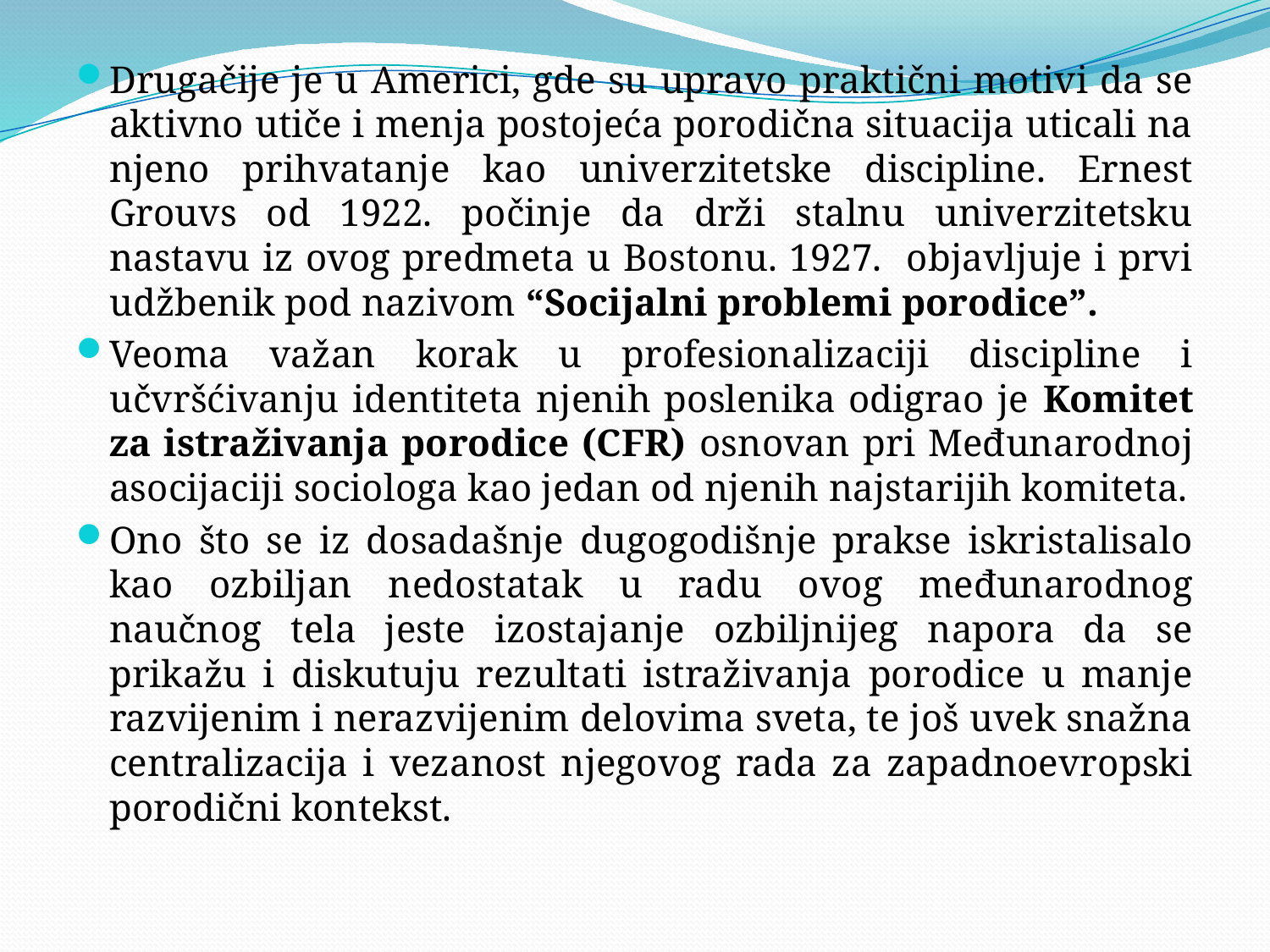

#
Drugačije je u Americi, gde su upravo praktični motivi da se aktivno utiče i menja postojeća porodična situacija uticali na njeno prihvatanje kao univerzitetske discipline. Ernest Grouvs od 1922. počinje da drži stalnu univerzitetsku nastavu iz ovog predmeta u Bostonu. 1927.  objavljuje i prvi udžbenik pod nazivom “Socijalni problemi porodice”.
Veoma važan korak u profesionalizaciji discipline i učvršćivanju identiteta njenih poslenika odigrao je Komitet za istraživanja porodice (CFR) osnovan pri Međunarodnoj asocijaciji sociologa kao jedan od njenih najstarijih komiteta.
Ono što se iz dosadašnje dugogodišnje prakse iskristalisalo kao ozbiljan nedostatak u radu ovog međunarodnog naučnog tela jeste izostajanje ozbiljnijeg napora da se prikažu i diskutuju rezultati istraživanja porodice u manje razvijenim i nerazvijenim delovima sveta, te još uvek snažna centralizacija i vezanost njegovog rada za zapadnoevropski porodični kontekst.